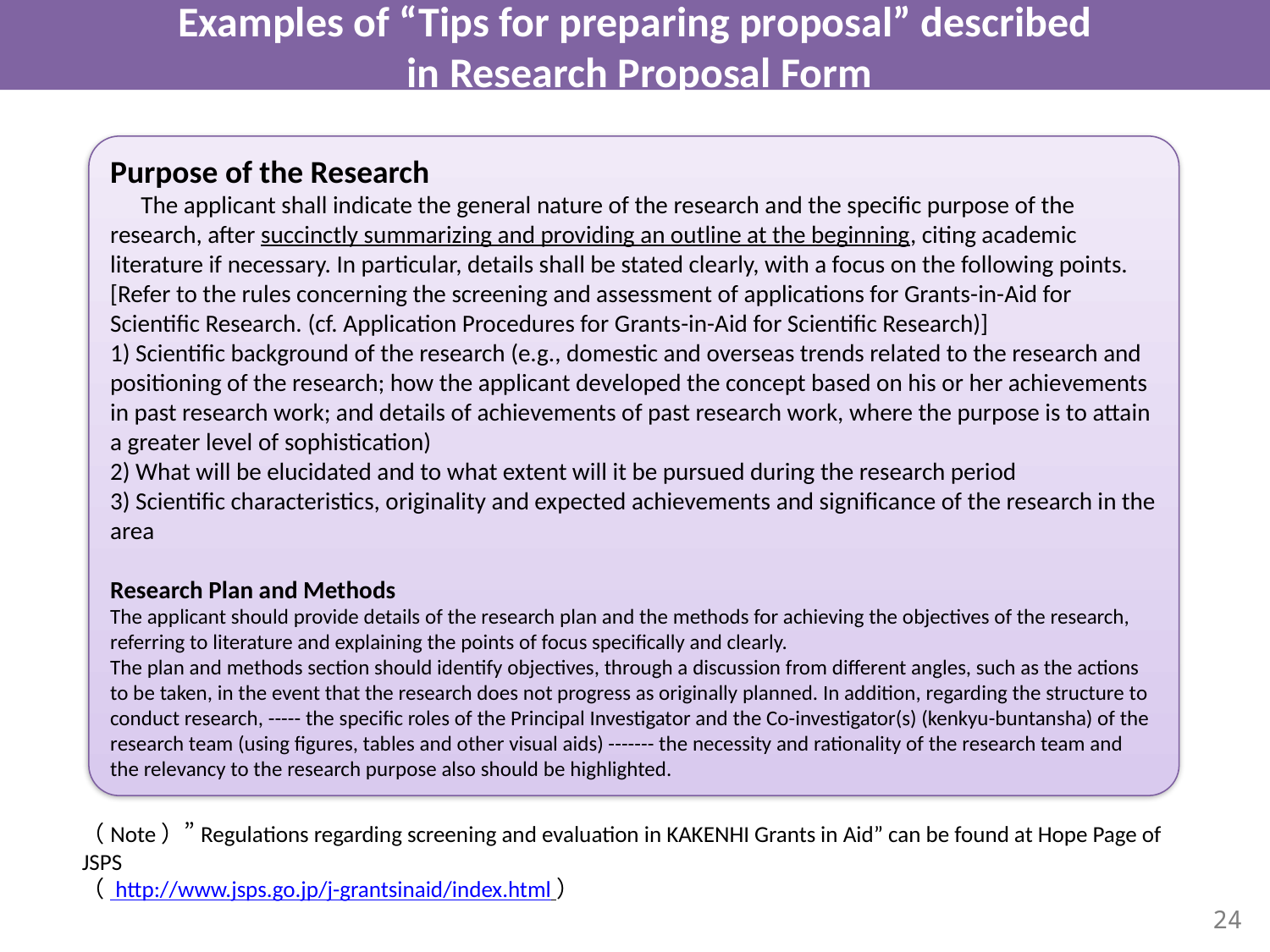

Examples of “Tips for preparing proposal” described
 in Research Proposal Form
Purpose of the Research
　The applicant shall indicate the general nature of the research and the specific purpose of the research, after succinctly summarizing and providing an outline at the beginning, citing academic literature if necessary. In particular, details shall be stated clearly, with a focus on the following points. [Refer to the rules concerning the screening and assessment of applications for Grants-in-Aid for Scientific Research. (cf. Application Procedures for Grants-in-Aid for Scientific Research)]
1) Scientific background of the research (e.g., domestic and overseas trends related to the research and positioning of the research; how the applicant developed the concept based on his or her achievements in past research work; and details of achievements of past research work, where the purpose is to attain a greater level of sophistication)
2) What will be elucidated and to what extent will it be pursued during the research period
3) Scientific characteristics, originality and expected achievements and significance of the research in the area

Research Plan and Methods
The applicant should provide details of the research plan and the methods for achieving the objectives of the research, referring to literature and explaining the points of focus specifically and clearly.
The plan and methods section should identify objectives, through a discussion from different angles, such as the actions to be taken, in the event that the research does not progress as originally planned. In addition, regarding the structure to conduct research, ----- the specific roles of the Principal Investigator and the Co-investigator(s) (kenkyu-buntansha) of the research team (using figures, tables and other visual aids) ------- the necessity and rationality of the research team and the relevancy to the research purpose also should be highlighted.
（Note）”Regulations regarding screening and evaluation in KAKENHI Grants in Aid” can be found at Hope Page of JSPS
（ http://www.jsps.go.jp/j-grantsinaid/index.html ）
24